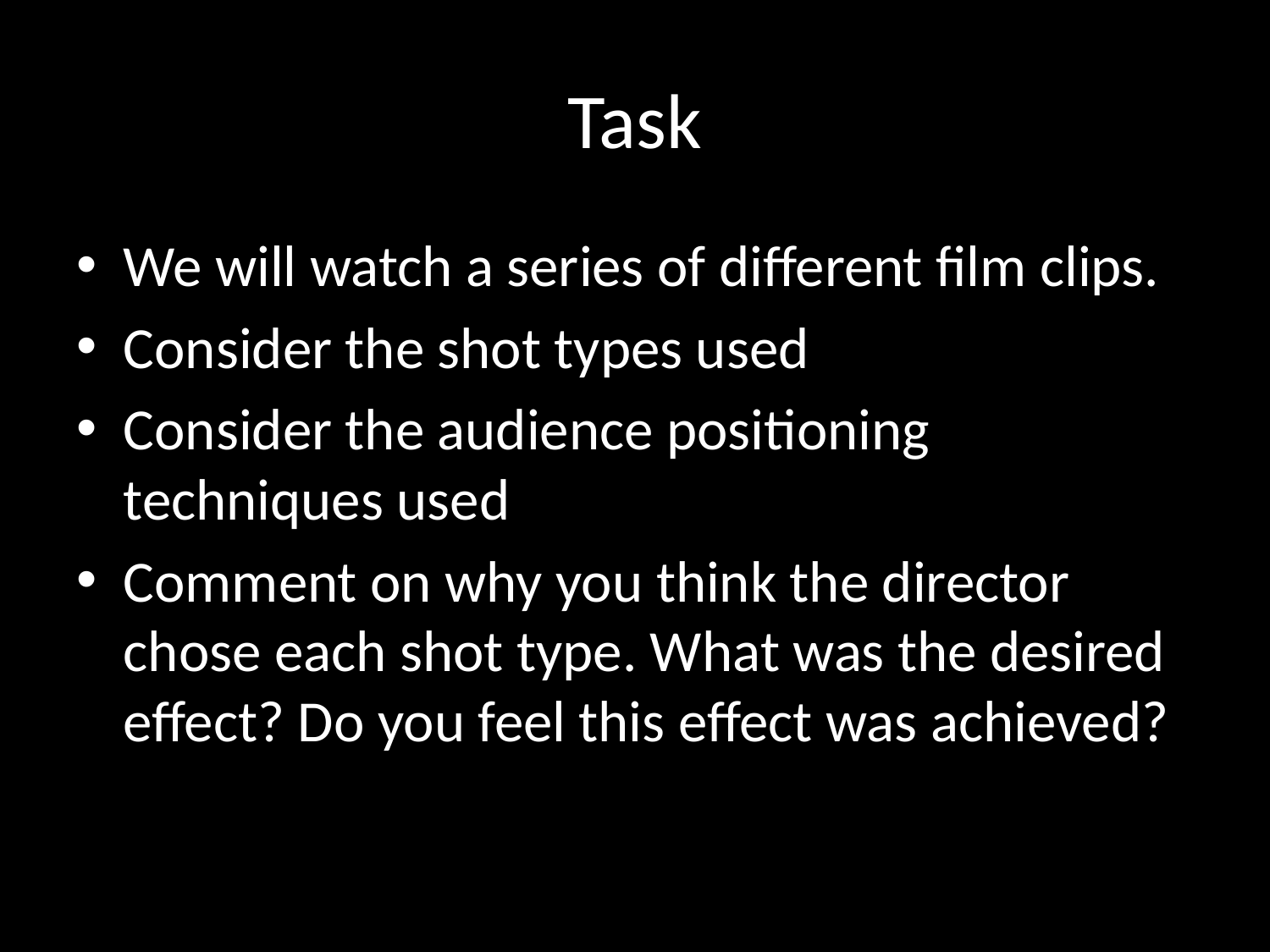

# Task
We will watch a series of different film clips.
Consider the shot types used
Consider the audience positioning techniques used
Comment on why you think the director chose each shot type. What was the desired effect? Do you feel this effect was achieved?